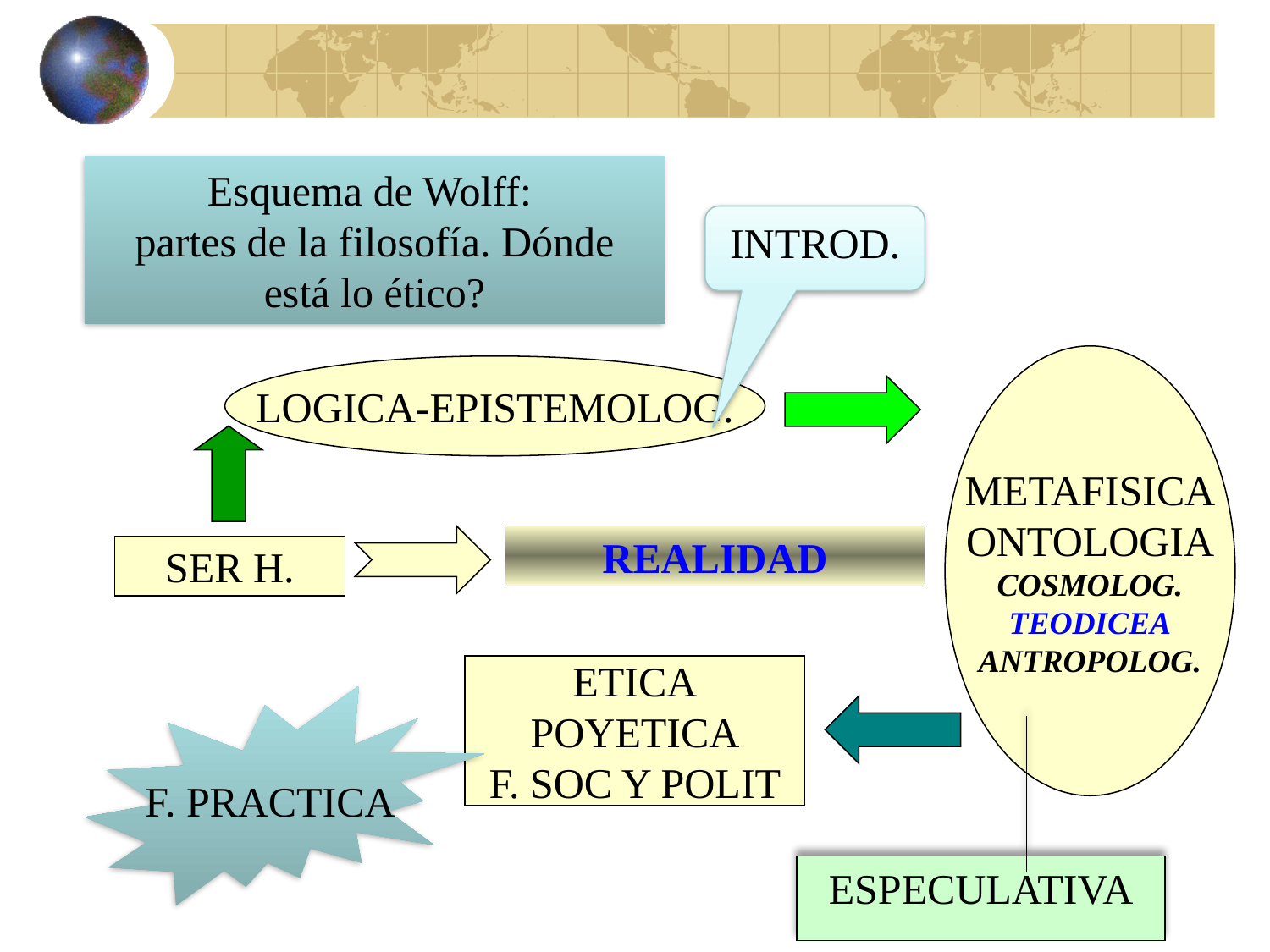

Esquema de Wolff:
partes de la filosofía. Dónde
está lo ético?
INTROD.
METAFISICA
ONTOLOGIA
COSMOLOG.
TEODICEA
ANTROPOLOG.
LOGICA-EPISTEMOLOG.

REALIDAD
SER H.
ETICA
POYETICA
F. SOC Y POLIT
F. PRACTICA

ESPECULATIVA